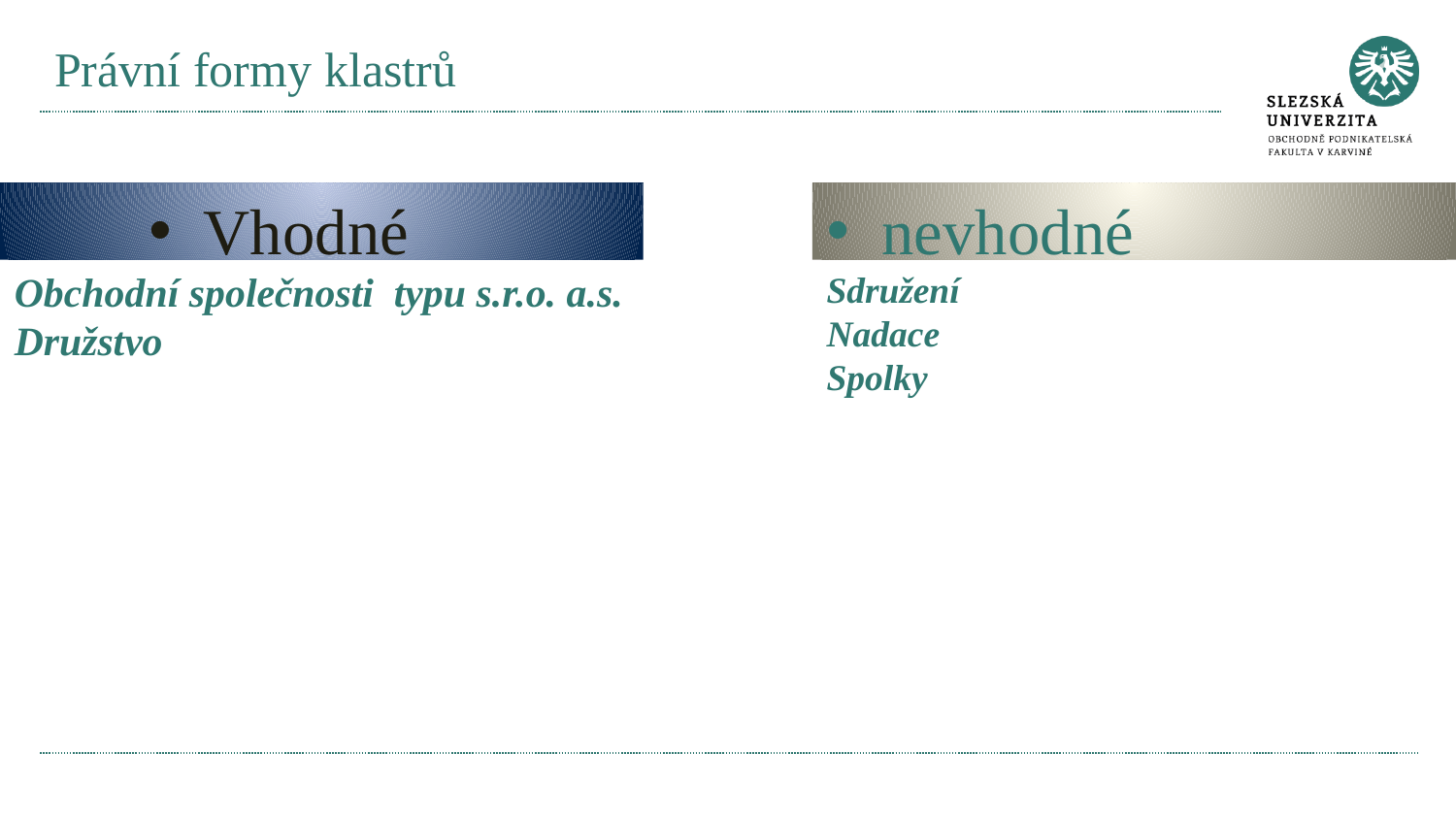

# Právní formy klastrů
Vhodné
nevhodné
Obchodní společnosti  typu s.r.o. a.s.
Družstvo

Sdružení
Nadace
Spolky